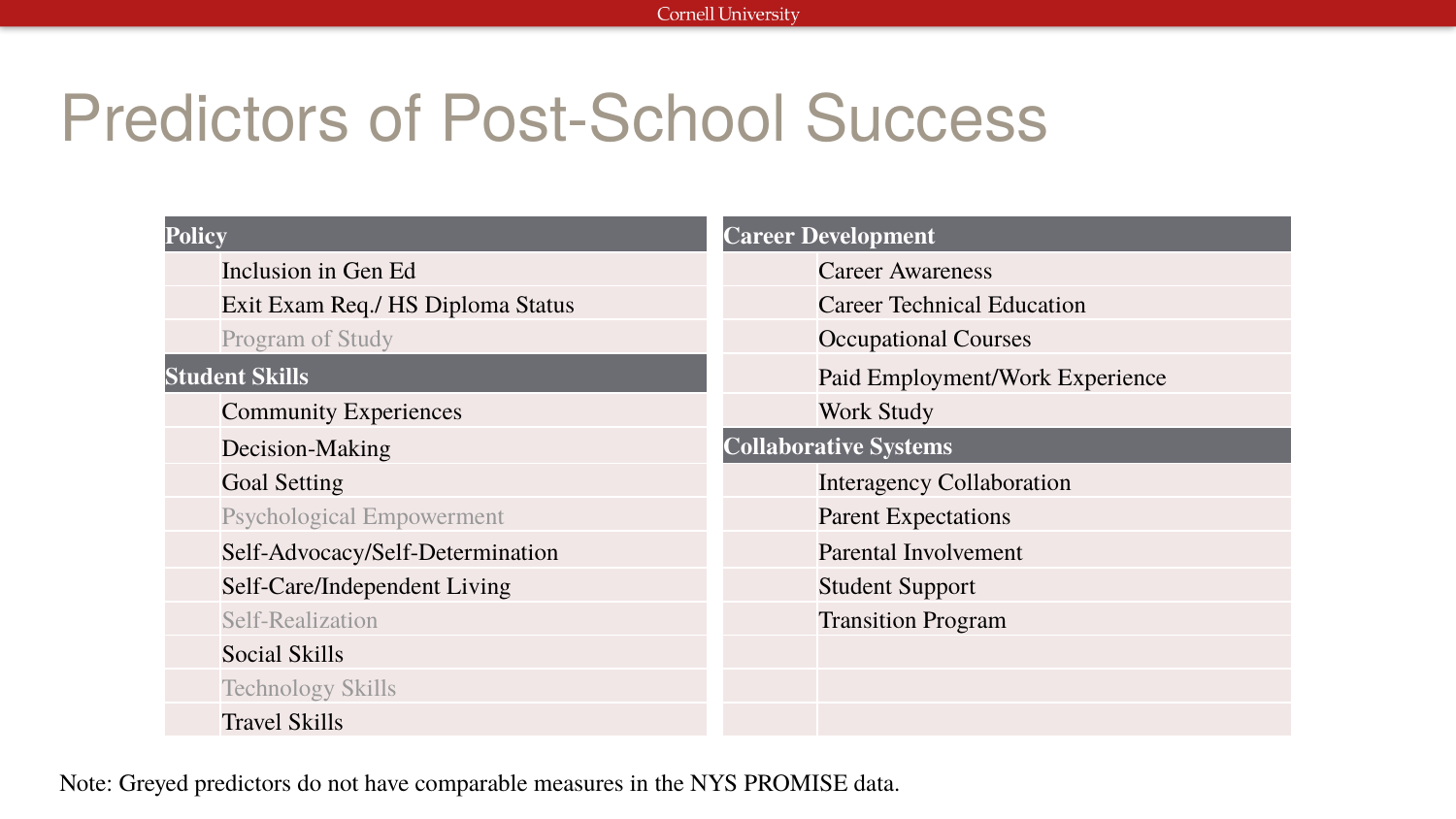

# Predictors of Post-School Success

| Policy |  |  | Career Development |  |
| --- | --- | --- | --- | --- |
|  | Inclusion in Gen Ed |  |  | Career Awareness |
|  | Exit Exam Req./ HS Diploma Status |  |  | Career Technical Education |
|  | Program of Study |  |  | Occupational Courses |
| Student Skills |  |  |  | Paid Employment/Work Experience |
|  | Community Experiences |  |  | Work Study |
|  | Decision-Making |  | Collaborative Systems |  |
|  | Goal Setting |  |  | Interagency Collaboration |
|  | Psychological Empowerment |  |  | Parent Expectations |
|  | Self-Advocacy/Self-Determination |  |  | Parental Involvement |
|  | Self-Care/Independent Living |  |  | Student Support |
|  | Self-Realization |  |  | Transition Program |
|  | Social Skills |  |  |  |
|  | Technology Skills |  |  |  |
|  | Travel Skills |  |  |  |
Note: Greyed predictors do not have comparable measures in the NYS PROMISE data.